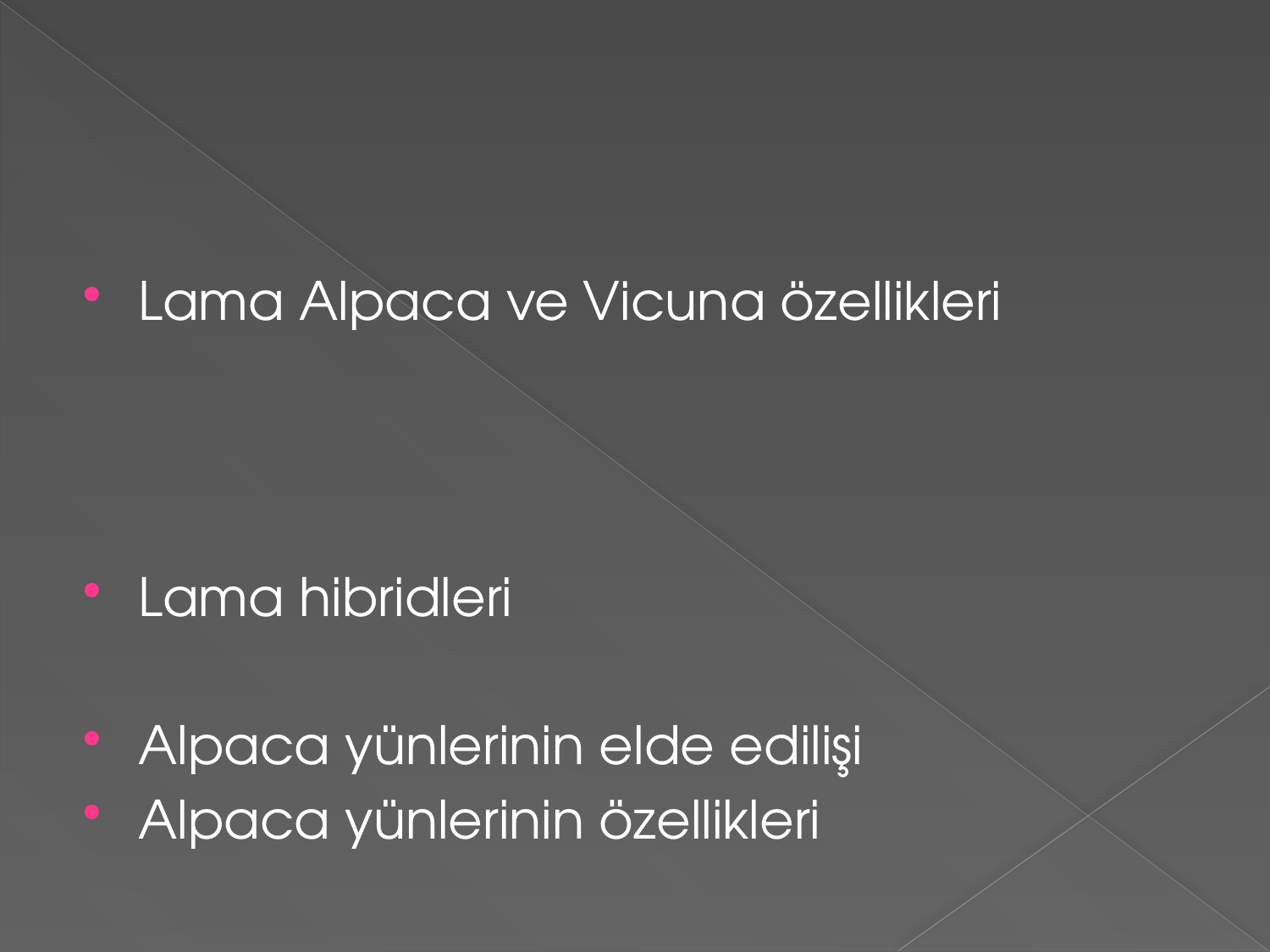

#
Lama Alpaca ve Vicuna özellikleri

Lama hibridleri

Alpaca yünlerinin elde edilişi
Alpaca yünlerinin özellikleri